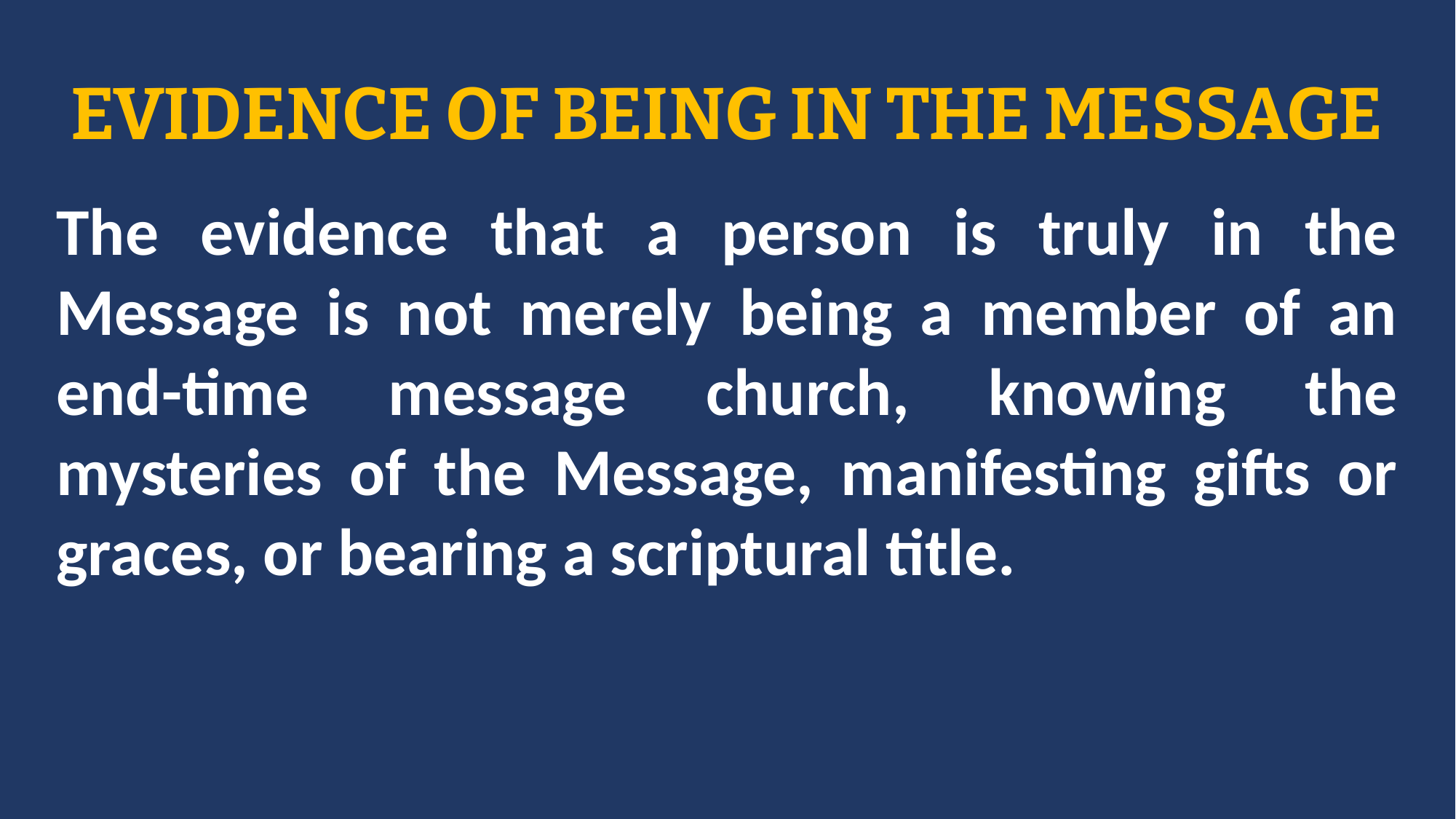

EVIDENCE OF BEING IN THE MESSAGE

The evidence that a person is truly in the Message is not merely being a member of an end-time message church, knowing the mysteries of the Message, manifesting gifts or graces, or bearing a scriptural title.